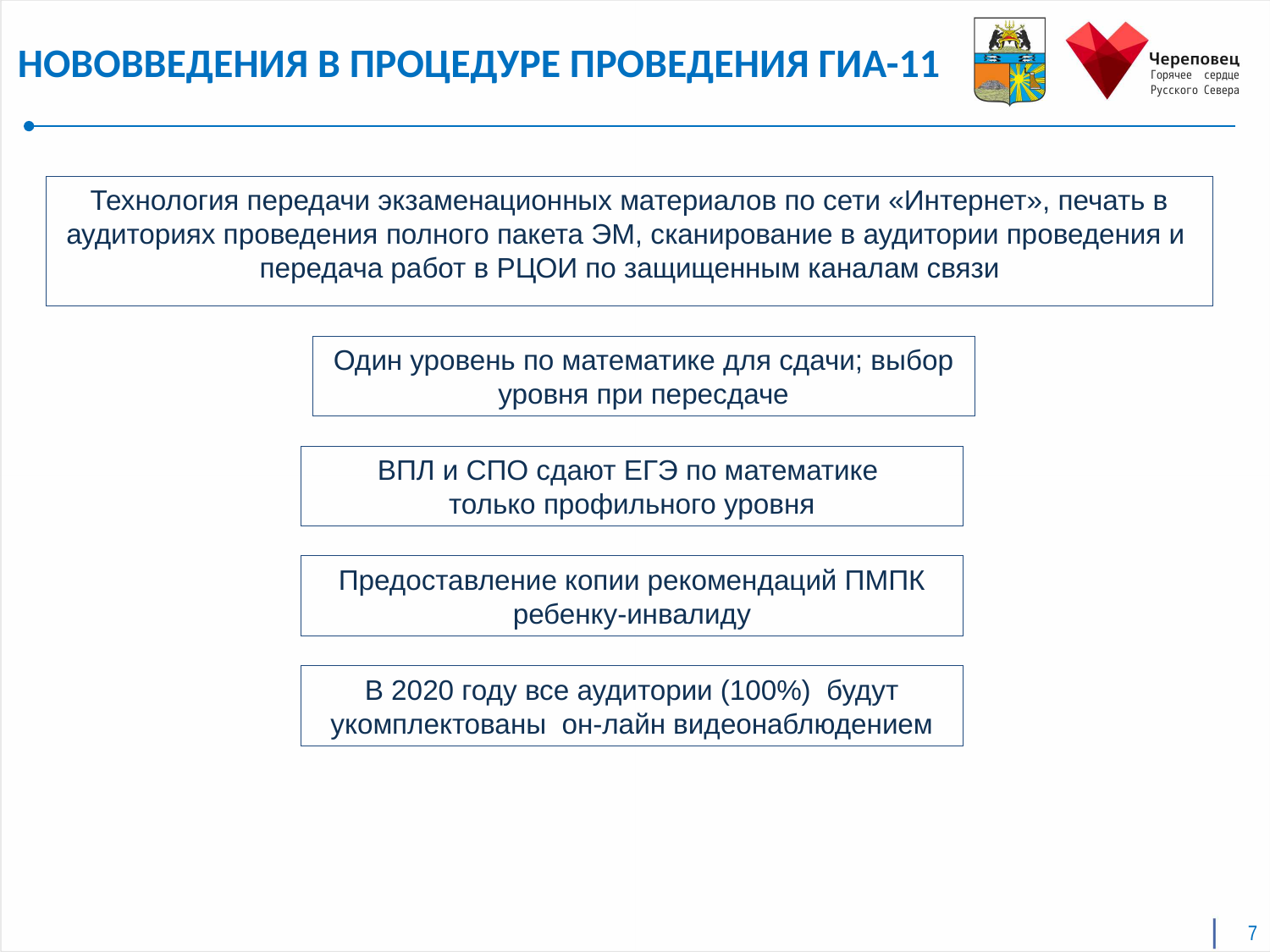

НОВОВВЕДЕНИЯ В ПРОЦЕДУРЕ ПРОВЕДЕНИЯ ГИА-11
Технология передачи экзаменационных материалов по сети «Интернет», печать в аудиториях проведения полного пакета ЭМ, сканирование в аудитории проведения и  передача работ в РЦОИ по защищенным каналам связи
Один уровень по математике для сдачи; выбор уровня при пересдаче
ВПЛ и СПО сдают ЕГЭ по математике
только профильного уровня
Предоставление копии рекомендаций ПМПК ребенку-инвалиду
В 2020 году все аудитории (100%)  будут укомплектованы  он-лайн видеонаблюдением
7